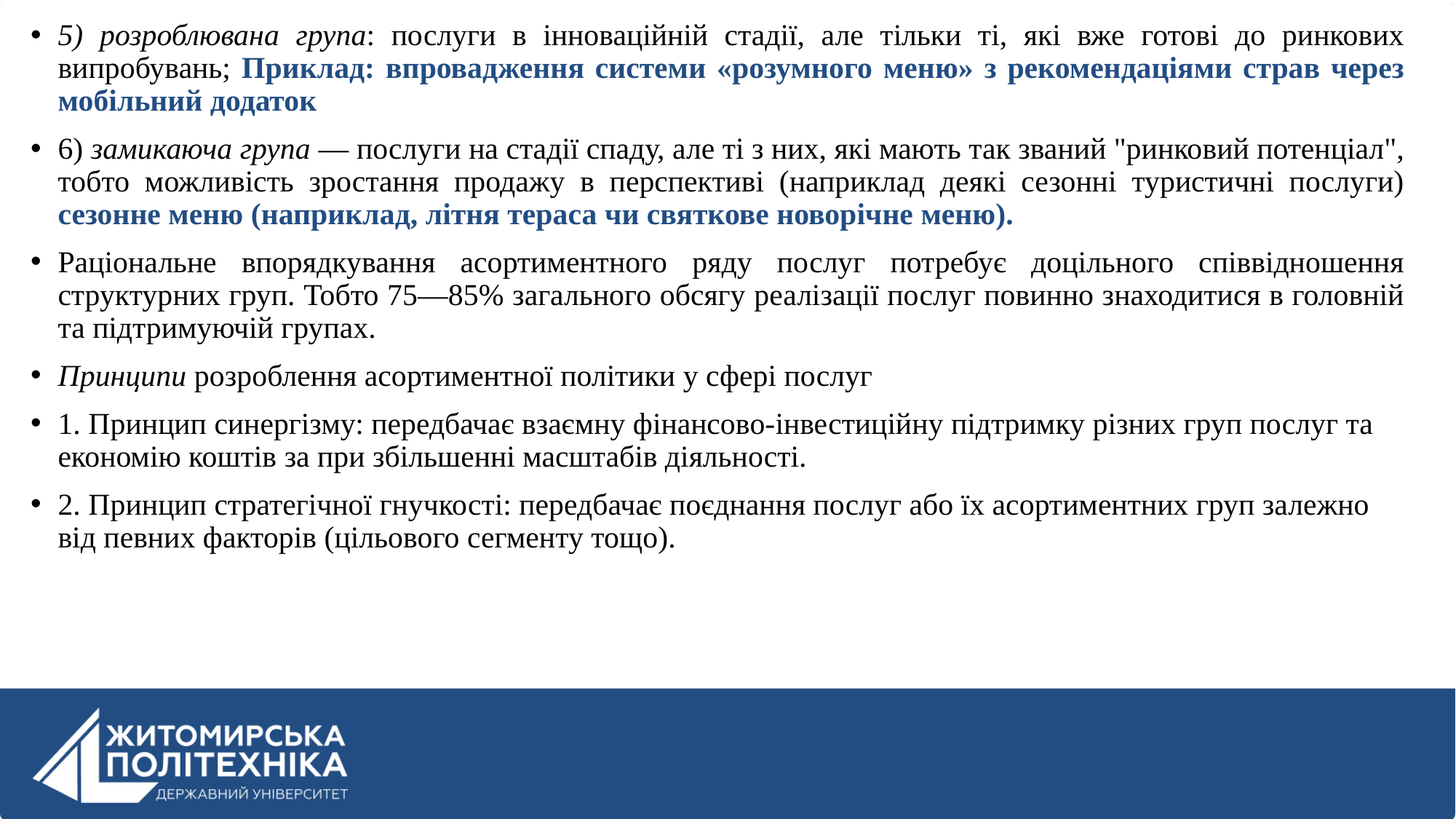

5) розроблювана група: послуги в інноваційній стадії, але тільки ті, які вже готові до ринкових випробувань; Приклад: впровадження системи «розумного меню» з рекомендаціями страв через мобільний додаток
6) замикаюча група — послуги на стадії спаду, але ті з них, які мають так званий "ринковий потенціал", тобто можливість зростання продажу в перспективі (наприклад деякі сезонні туристичні послуги) сезонне меню (наприклад, літня тераса чи святкове новорічне меню).
Раціональне впорядкування асортиментного ряду послуг потребує доцільного співвідношення структурних груп. Тобто 75—85% загального обсягу реалізації послуг повинно знаходитися в головній та підтримуючій групах.
Принципи розроблення асортиментної політики у сфері послуг
1. Принцип синергізму: передбачає взаємну фінансово-інвестиційну підтримку різних груп послуг та економію коштів за при збільшенні масштабів діяльності.
2. Принцип стратегічної гнучкості: передбачає поєднання послуг або їх асортиментних груп залежно від певних факторів (цільового сегменту тощо).